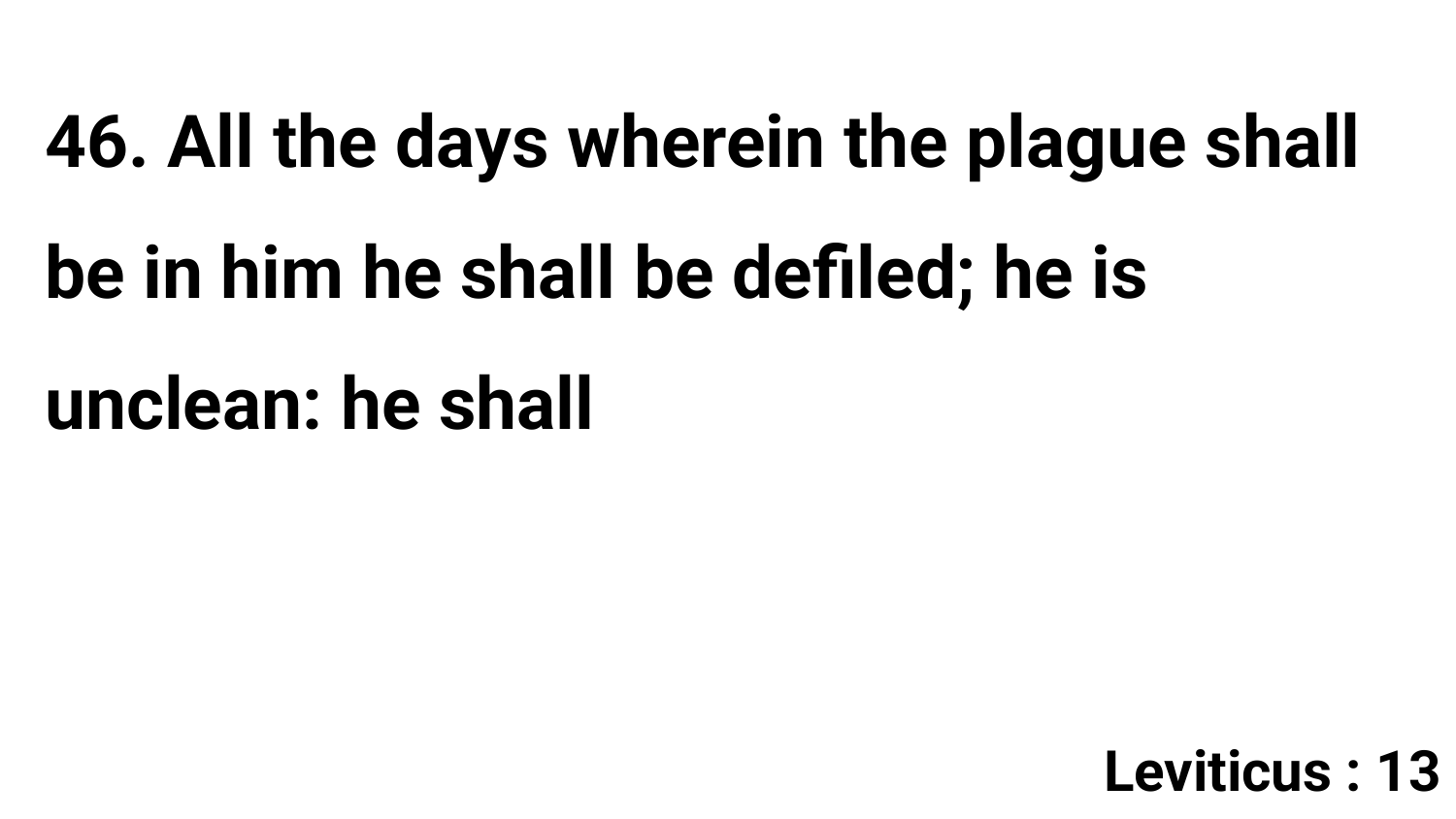

46. All the days wherein the plague shall be in him he shall be defiled; he is unclean: he shall
Leviticus : 13